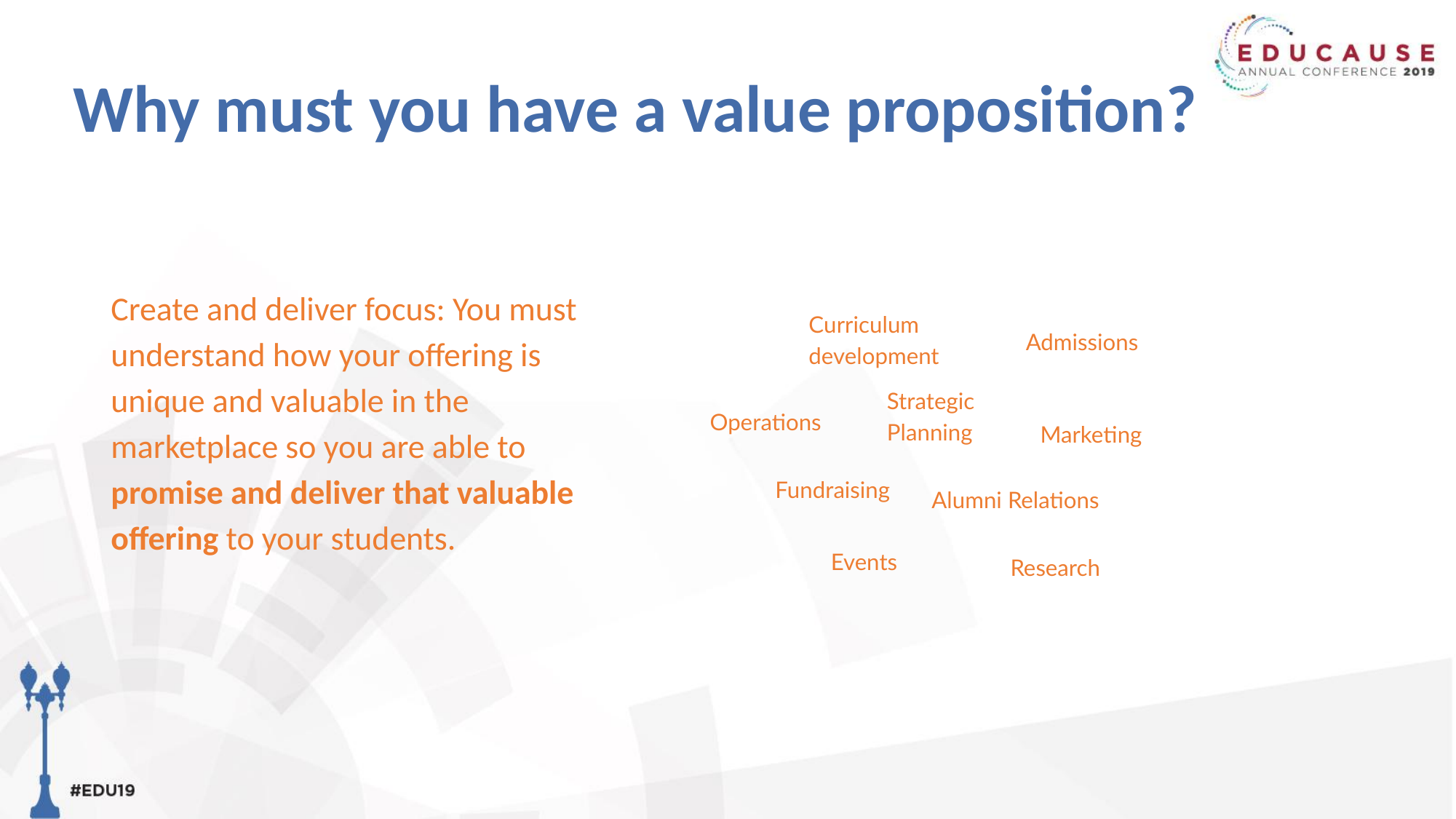

Why must you have a value proposition?
Create and deliver focus: You must understand how your offering is unique and valuable in the marketplace so you are able to promise and deliver that valuable offering to your students.

Curriculum
development
Admissions
Strategic Planning
Operations
Marketing
Fundraising
Alumni Relations
Events
Research